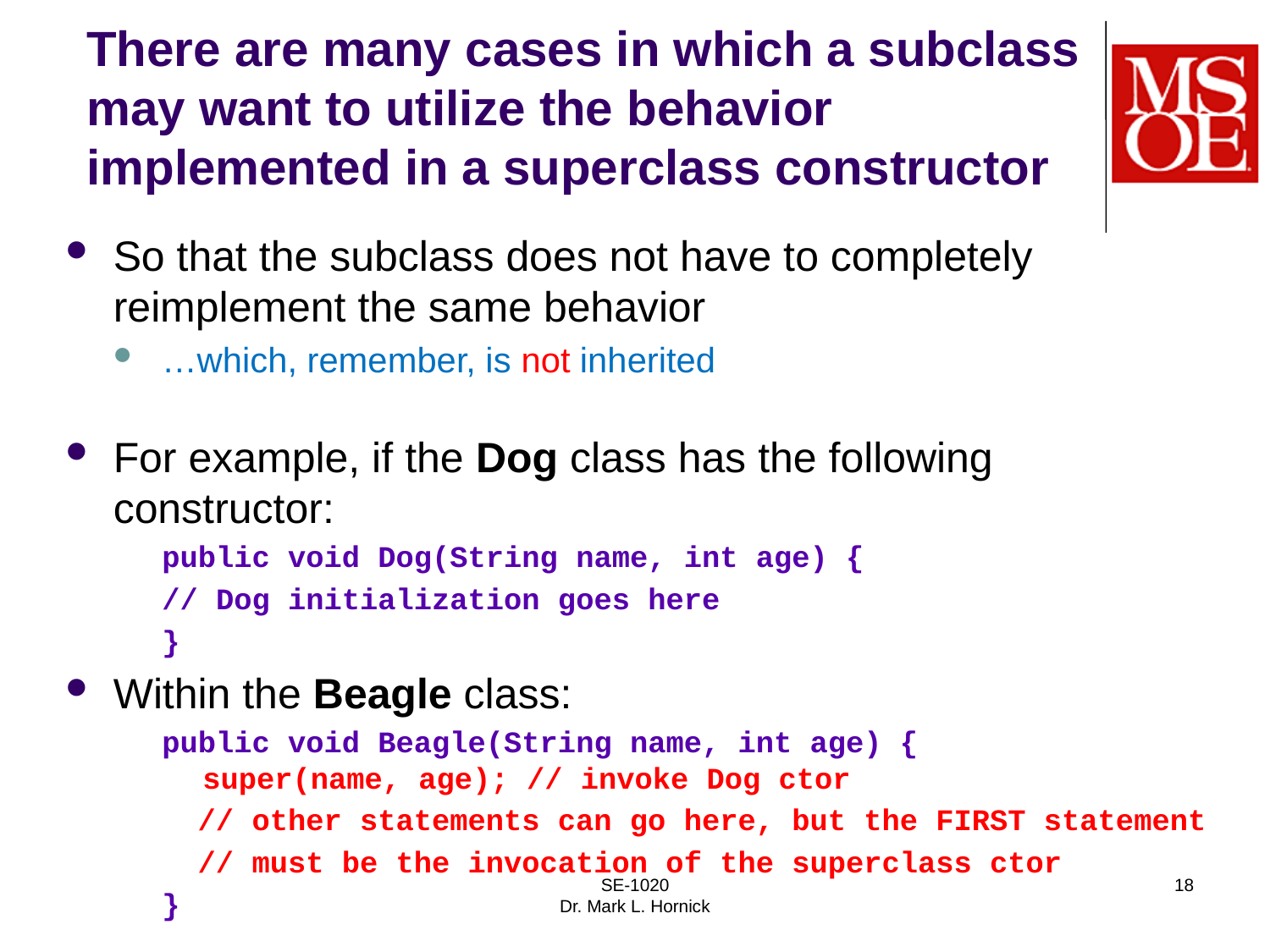

# There are many cases in which a subclass may want to utilize the behavior implemented in a superclass constructor
So that the subclass does not have to completely reimplement the same behavior
…which, remember, is not inherited
For example, if the Dog class has the following constructor:
public void Dog(String name, int age) {
// Dog initialization goes here
}
Within the Beagle class:
public void Beagle(String name, int age) {
super(name, age); // invoke Dog ctor
  // other statements can go here, but the FIRST statement
  // must be the invocation of the superclass ctor
}
SE-1020
Dr. Mark L. Hornick
18